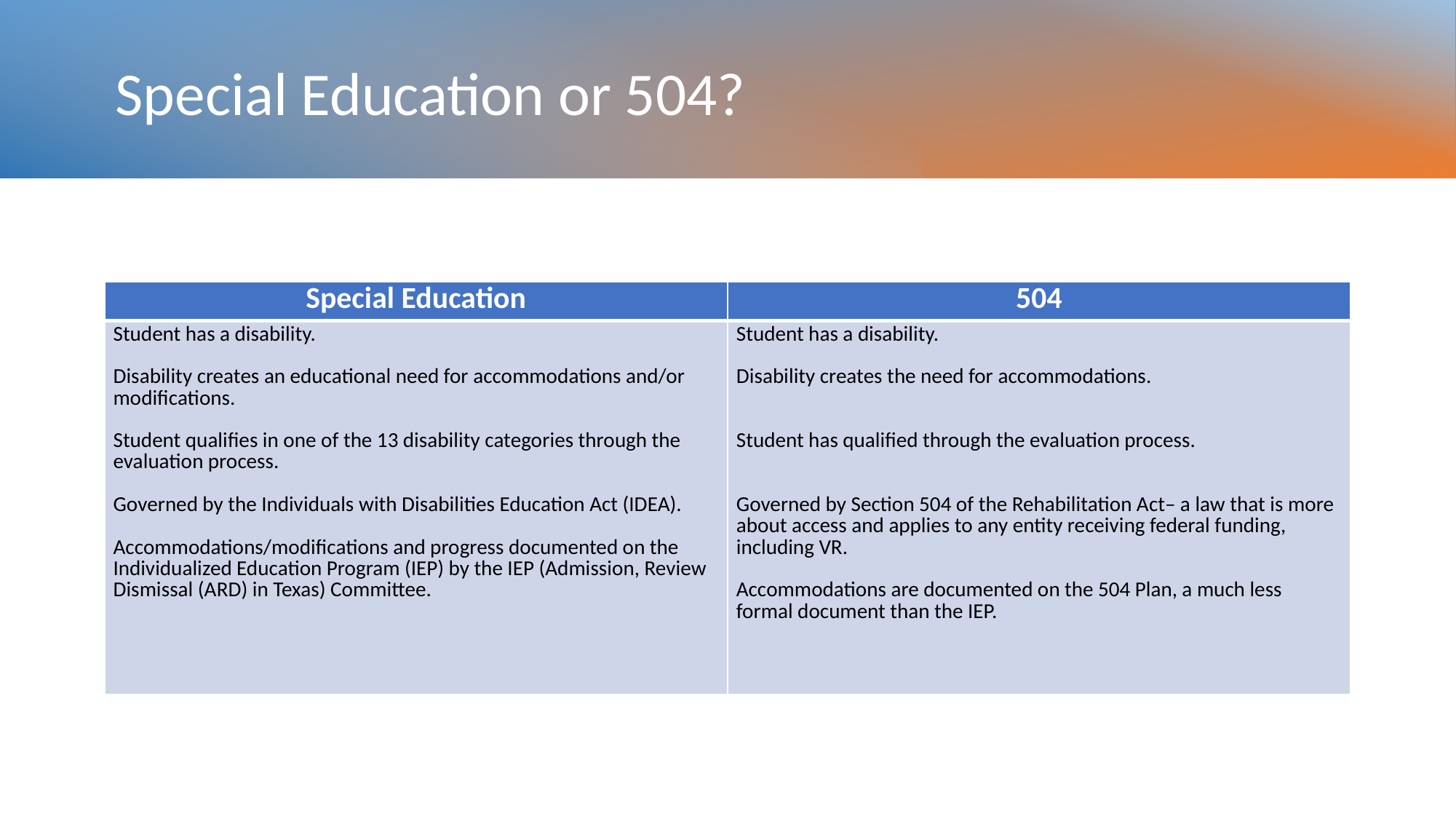

# Special Education or 504?
| Special Education | 504 |
| --- | --- |
| Student has a disability. Disability creates an educational need for accommodations and/or modifications. Student qualifies in one of the 13 disability categories through the evaluation process. Governed by the Individuals with Disabilities Education Act (IDEA). Accommodations/modifications and progress documented on the Individualized Education Program (IEP) by the IEP (Admission, Review Dismissal (ARD) in Texas) Committee. | Student has a disability. Disability creates the need for accommodations. Student has qualified through the evaluation process. Governed by Section 504 of the Rehabilitation Act– a law that is more about access and applies to any entity receiving federal funding, including VR. Accommodations are documented on the 504 Plan, a much less formal document than the IEP. |